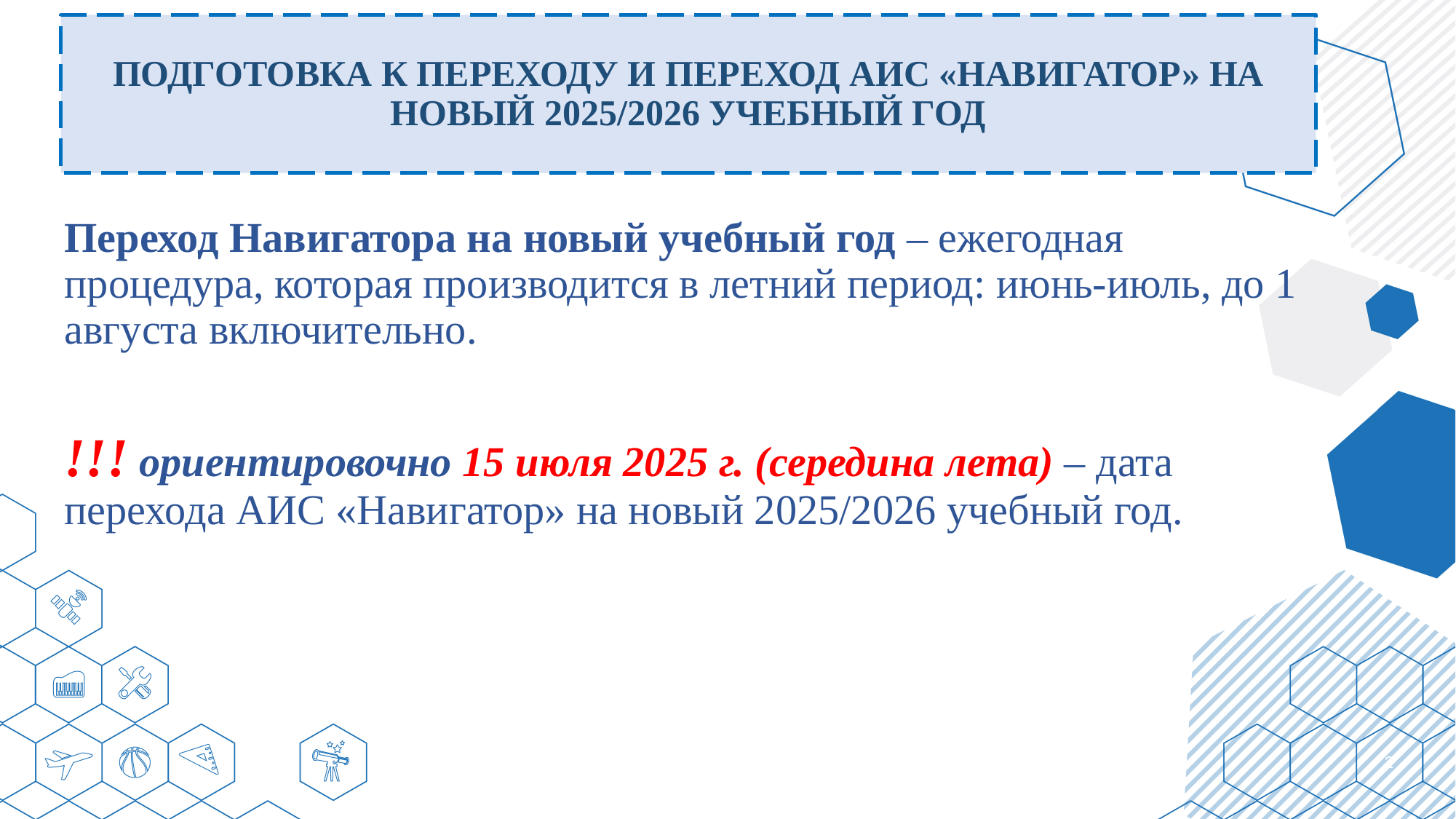

# ПОДГОТОВКА К ПЕРЕХОДУ И ПЕРЕХОД АИС «НАВИГАТОР» НА НОВЫЙ 2025/2026 УЧЕБНЫЙ ГОД
Переход Навигатора на новый учебный год – ежегодная процедура, которая производится в летний период: июнь-июль, до 1 августа включительно.

!!! ориентировочно 15 июля 2025 г. (середина лета) – дата перехода АИС «Навигатор» на новый 2025/2026 учебный год.

2